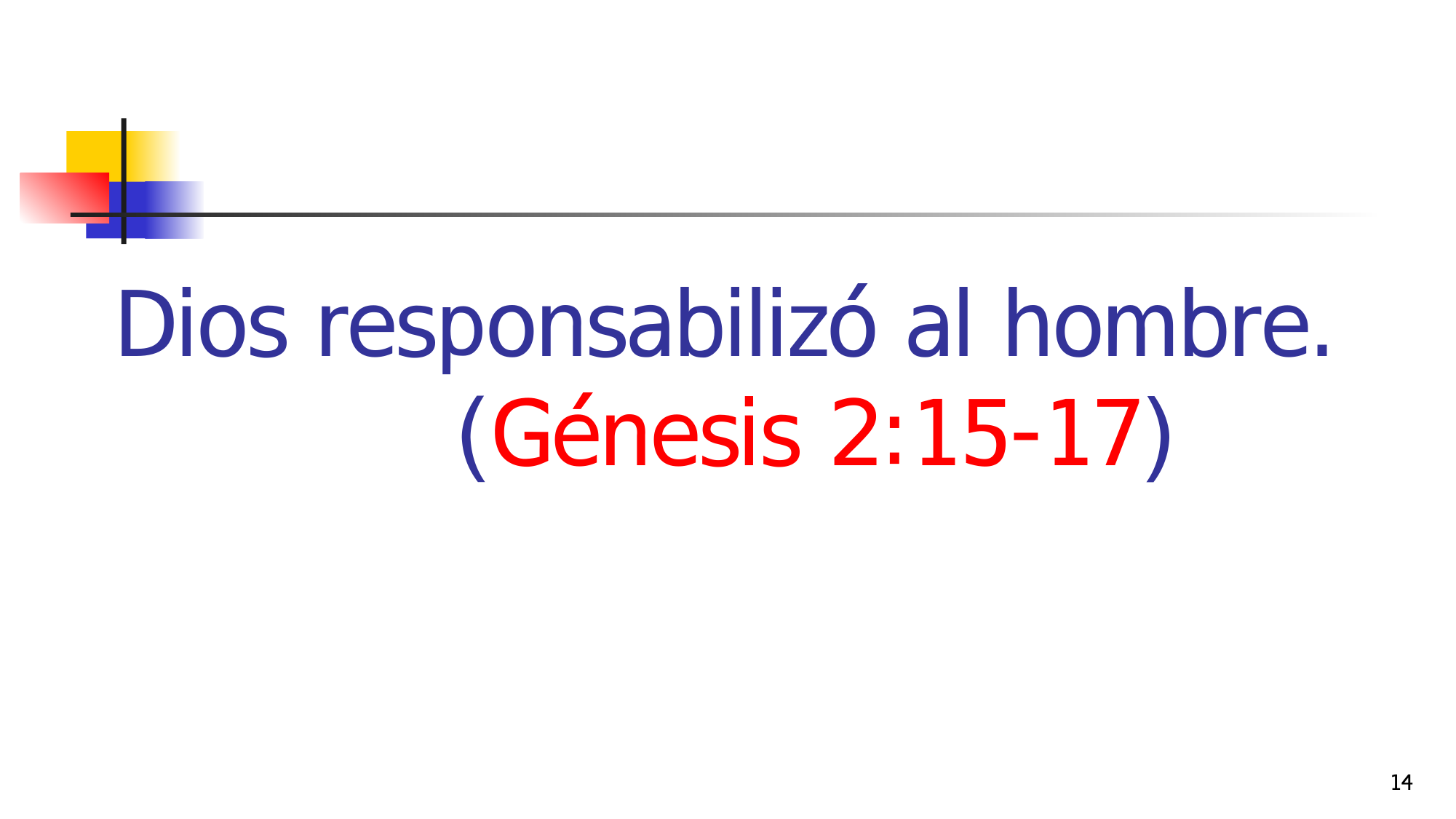

# Dios responsabilizó al hombre. (Génesis 2:15-17)

14